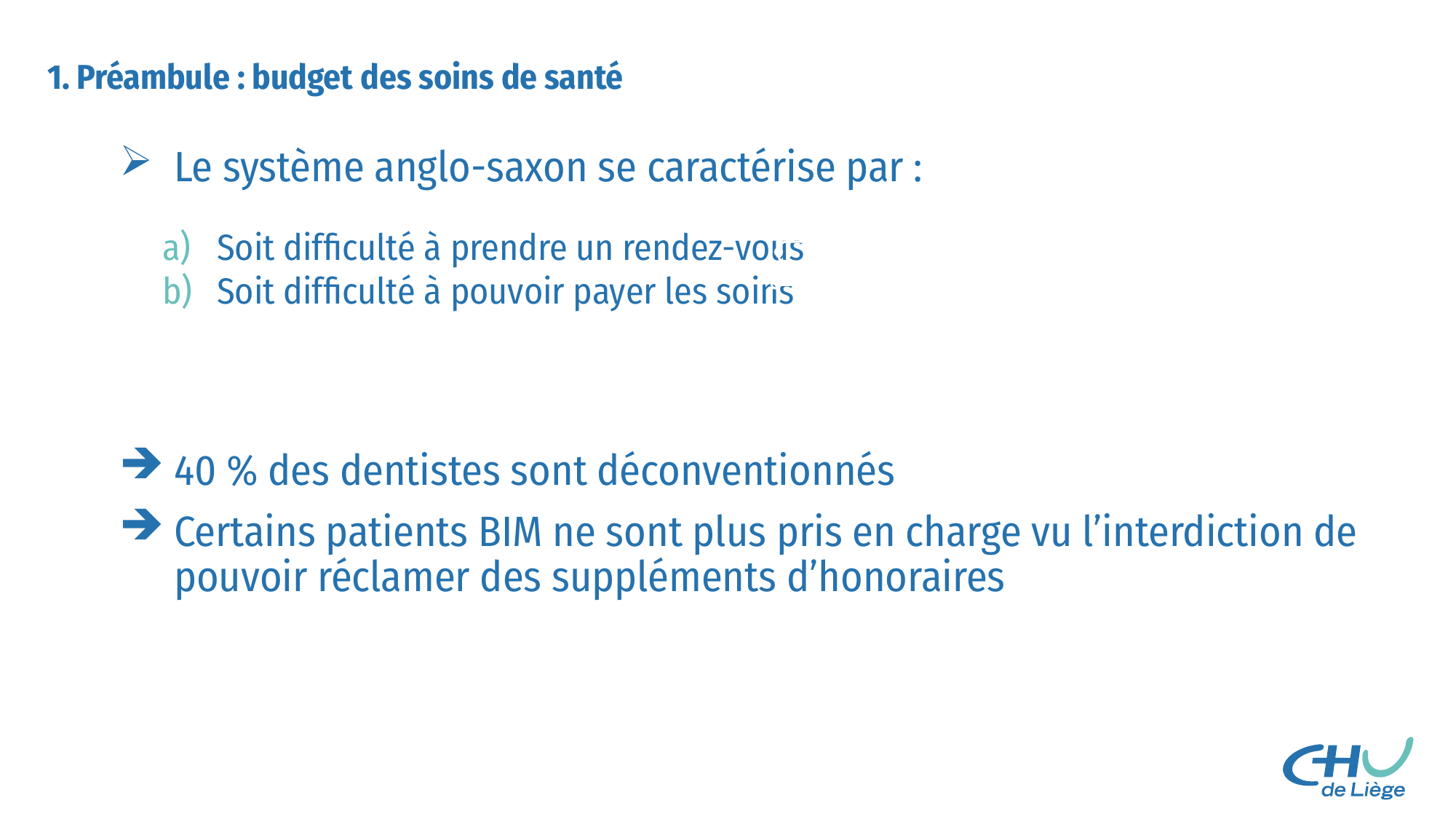

# 1. Préambule : budget des soins de santé
Le système anglo-saxon se caractérise par :

Soit difficulté à prendre un rendez-vous
Soit difficulté à pouvoir payer les soins

40 % des dentistes sont déconventionnés
Certains patients BIM ne sont plus pris en charge vu l’interdiction de pouvoir réclamer des suppléments d’honoraires